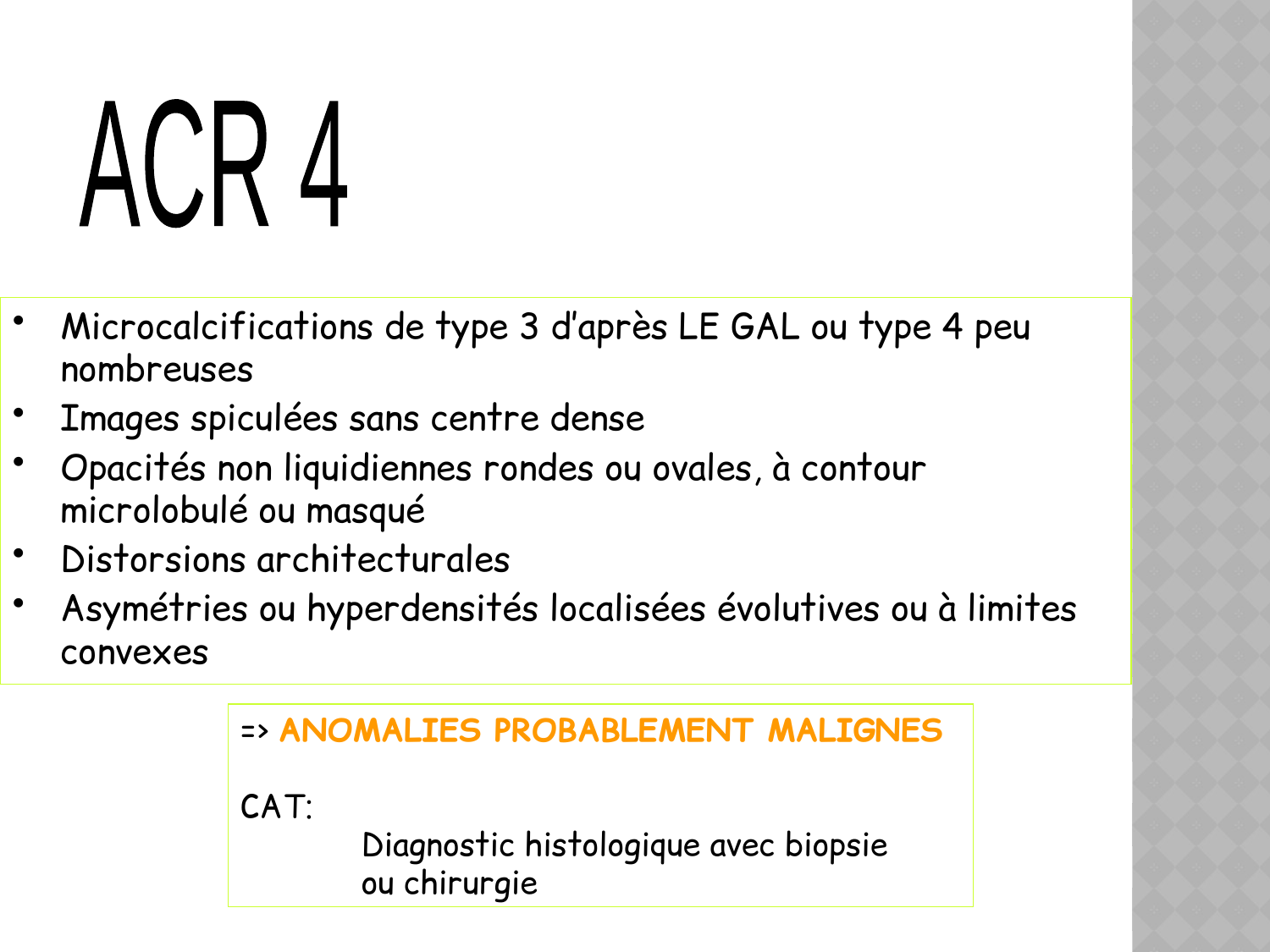

ACR 4
Microcalcifications de type 3 d’après LE GAL ou type 4 peu nombreuses
Images spiculées sans centre dense
Opacités non liquidiennes rondes ou ovales, à contour microlobulé ou masqué
Distorsions architecturales
Asymétries ou hyperdensités localisées évolutives ou à limites convexes
=> ANOMALIES PROBABLEMENT MALIGNES

CAT:
      Diagnostic histologique avec biopsie
      ou chirurgie